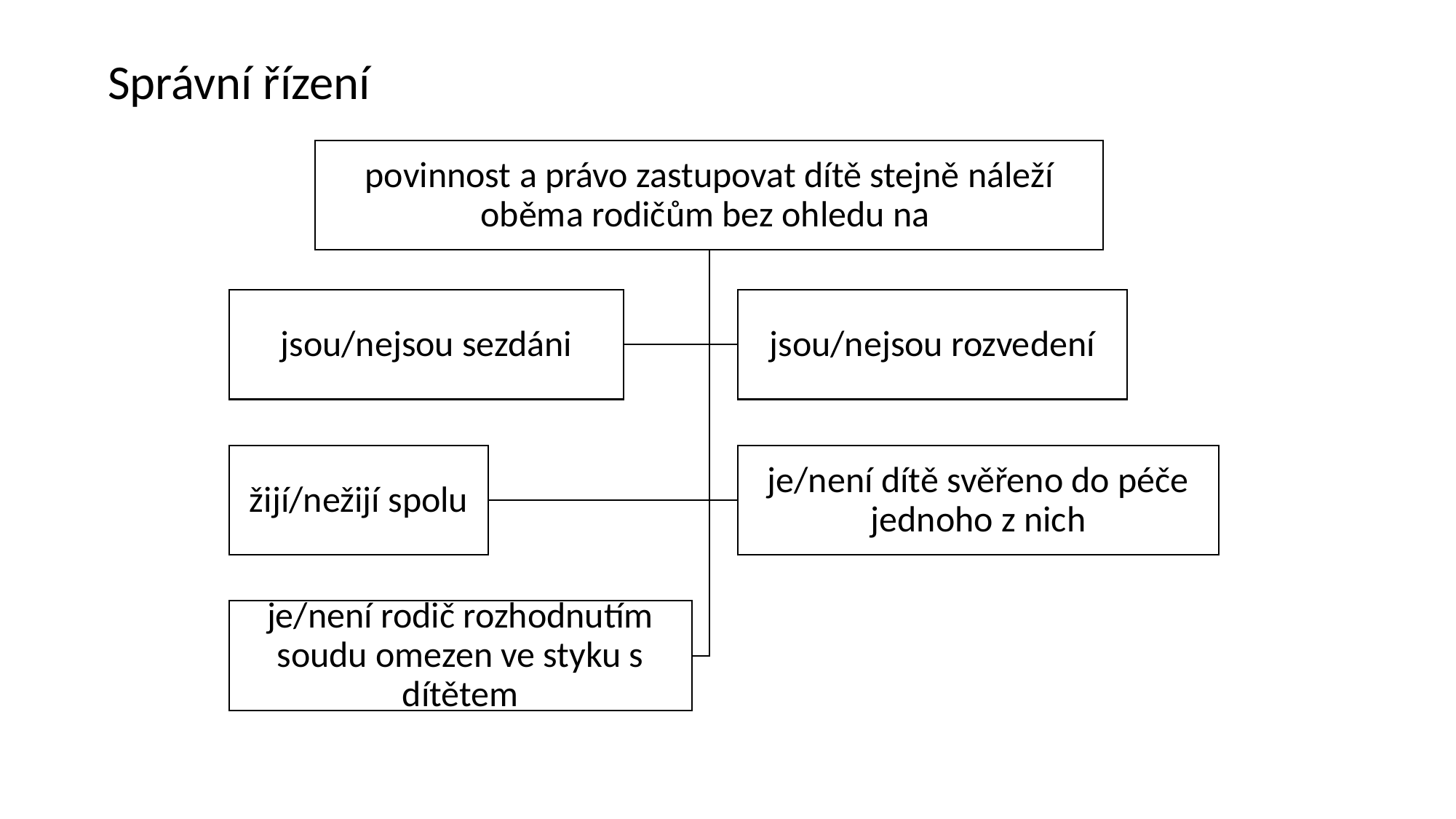

# Správní řízení
povinnost a právo zastupovat dítě stejně náleží oběma rodičům bez ohledu na
jsou/nejsou sezdáni
jsou/nejsou rozvedení
žijí/nežijí spolu
je/není dítě svěřeno do péče jednoho z nich
je/není rodič rozhodnutím soudu omezen ve styku s dítětem